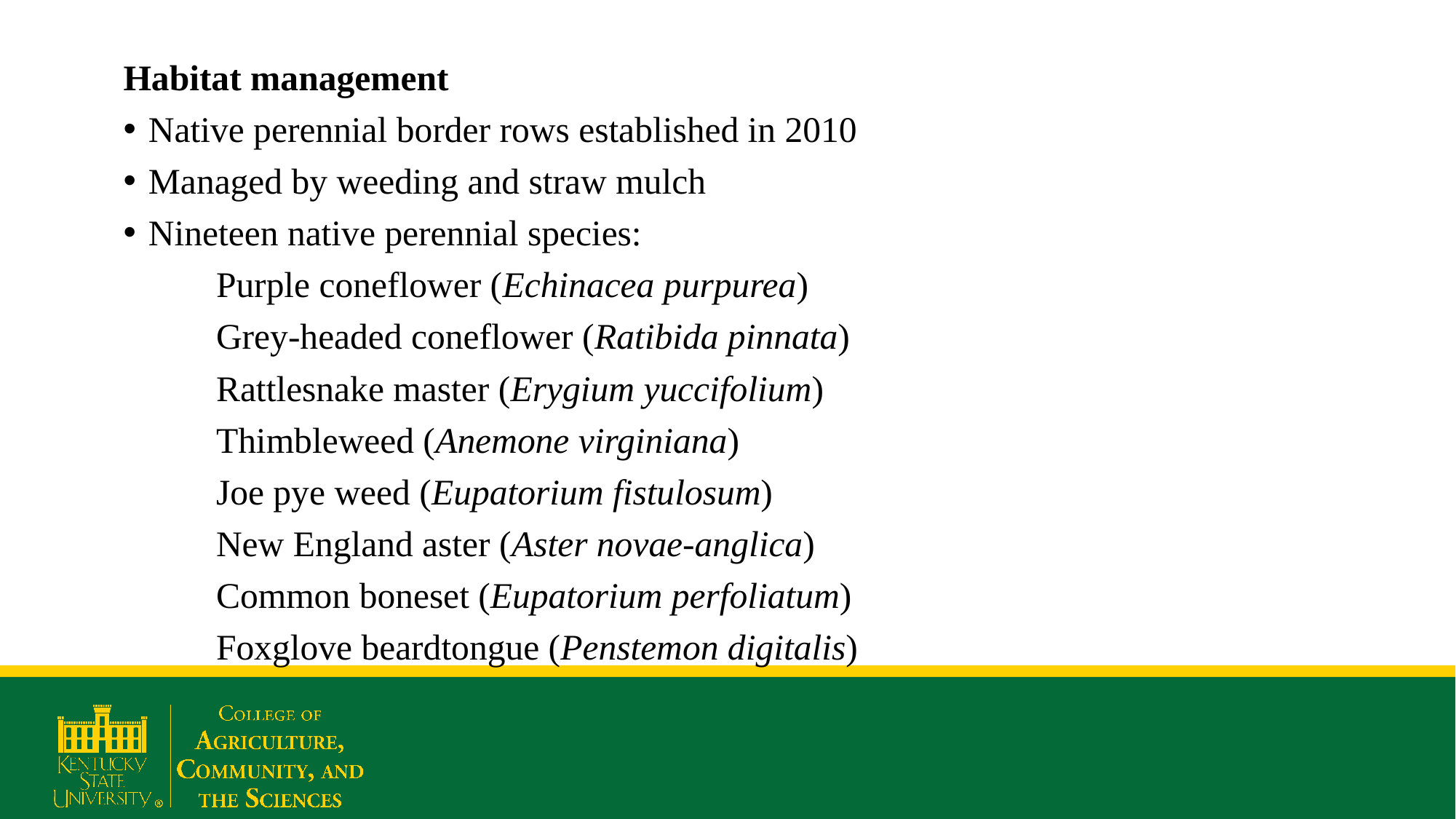

Habitat management
Native perennial border rows established in 2010
Managed by weeding and straw mulch
Nineteen native perennial species:
	Purple coneflower (Echinacea purpurea)
	Grey-headed coneflower (Ratibida pinnata)
	Rattlesnake master (Erygium yuccifolium)
	Thimbleweed (Anemone virginiana)
	Joe pye weed (Eupatorium fistulosum)
	New England aster (Aster novae-anglica)
	Common boneset (Eupatorium perfoliatum)
	Foxglove beardtongue (Penstemon digitalis)